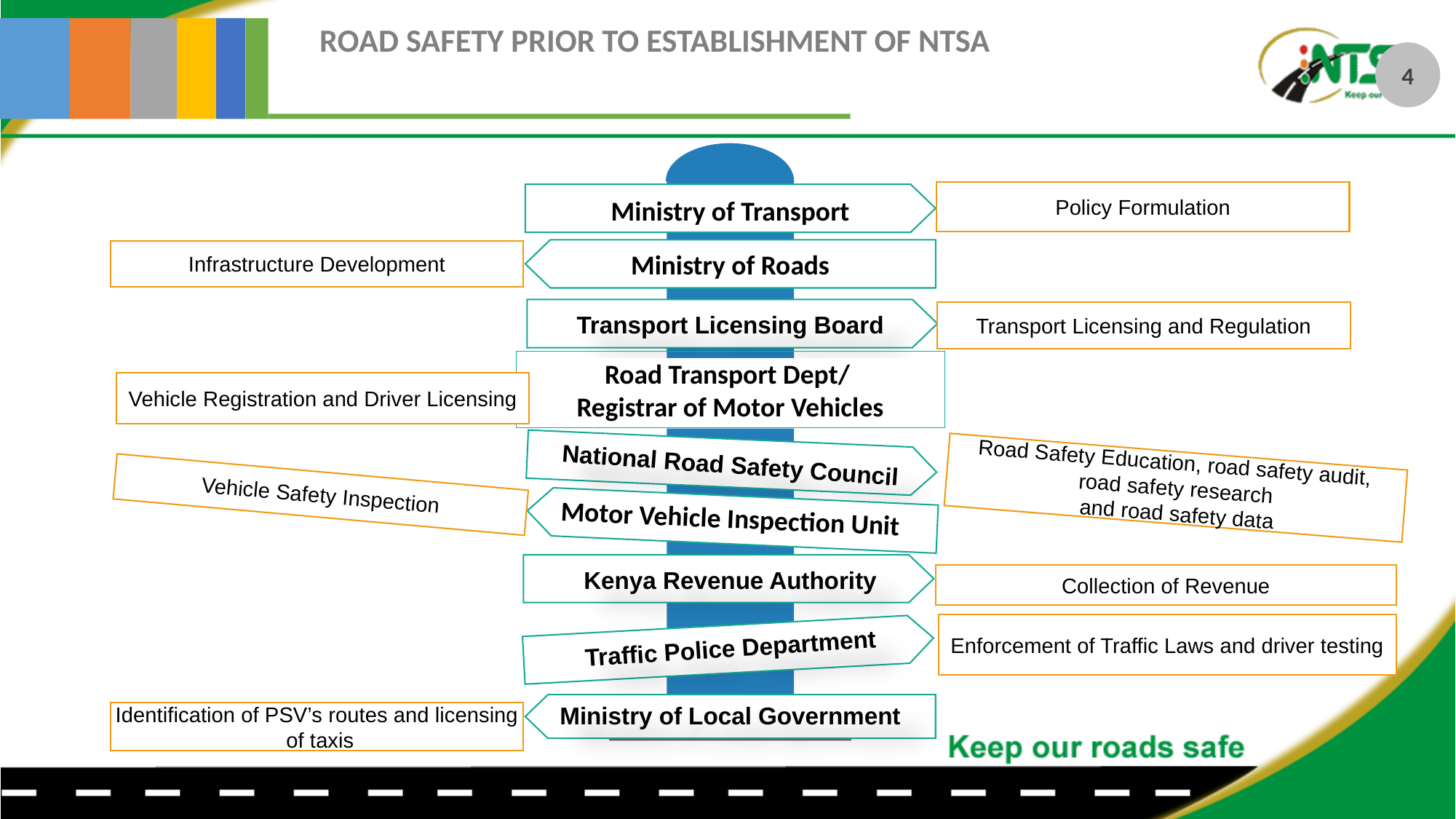

# ROAD SAFETY PRIOR TO ESTABLISHMENT OF NTSA

Policy Formulation

Ministry of Transport

Ministry of Roads
Infrastructure Development

Transport Licensing Board
Transport Licensing and Regulation
Road Transport Dept/
Registrar of Motor Vehicles

Vehicle Registration and Driver Licensing

National Road Safety Council
Road Safety Education, road safety audit,
road safety research
 and road safety data
Vehicle Safety Inspection

Motor Vehicle Inspection Unit

Kenya Revenue Authority
Collection of Revenue
Enforcement of Traffic Laws and driver testing

Traffic Police Department

Ministry of Local Government
Identification of PSV’s routes and licensing
 of taxis